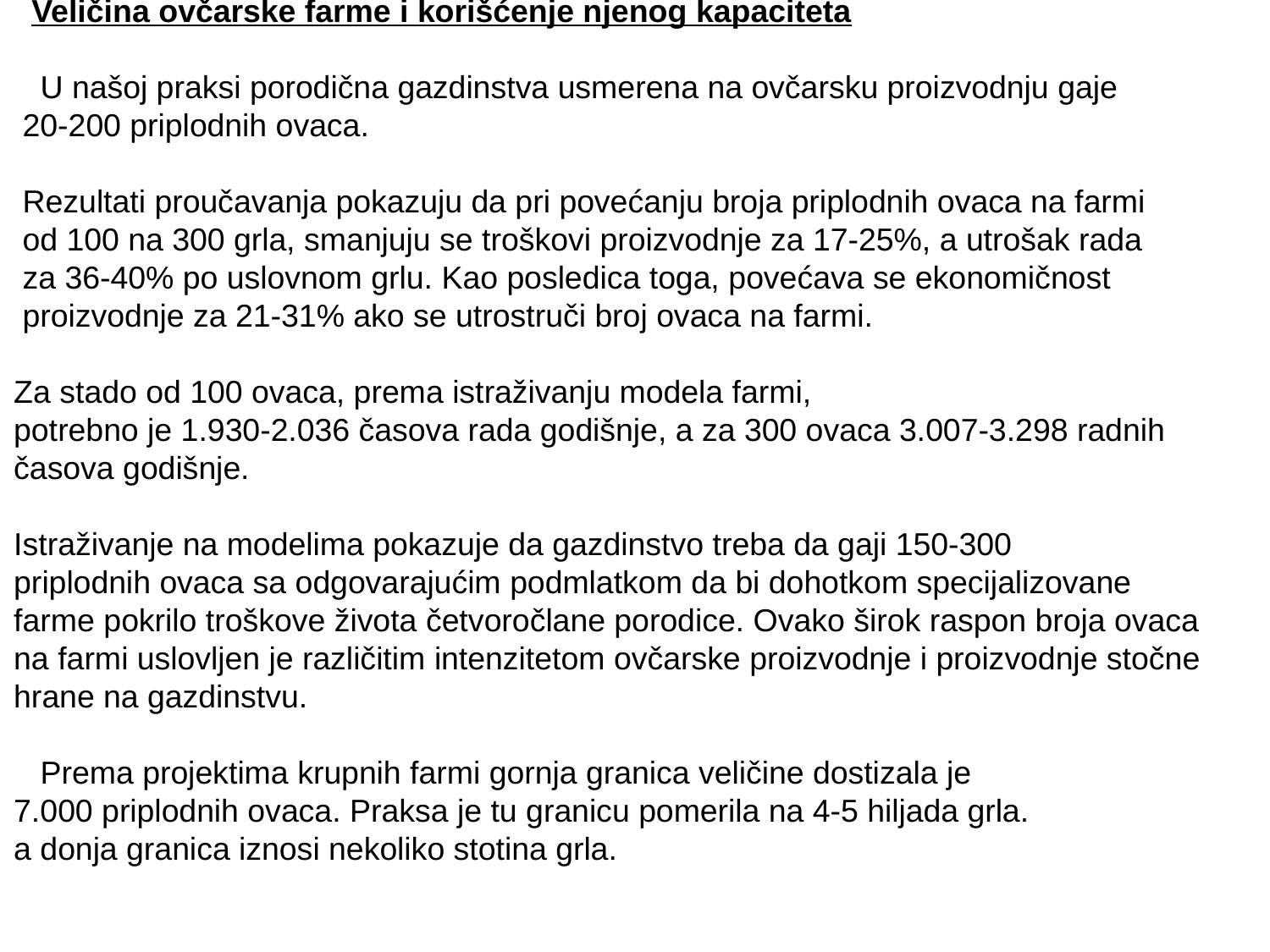

Veličina ovčarske farme i korišćenje njenog kapaciteta

   U našoj praksi porodična gazdinstva usmerena na ovčarsku proizvodnju gaje
 20-200 priplodnih ovaca.

 Rezultati proučavanja pokazuju da pri povećanju broja priplodnih ovaca na farmi
 od 100 na 300 grla, smanjuju se troškovi proizvodnje za 17-25%, a utrošak rada
 za 36-40% po uslovnom grlu. Kao posledica toga, povećava se ekonomičnost
 proizvodnje za 21-31% ako se utrostruči broj ovaca na farmi.

Za stado od 100 ovaca, prema istraživanju modela farmi,
potrebno je 1.930-2.036 časova rada godišnje, a za 300 ovaca 3.007-3.298 radnih
časova godišnje.

Istraživanje na modelima pokazuje da gazdinstvo treba da gaji 150-300
priplodnih ovaca sa odgovarajućim podmlatkom da bi dohotkom specijalizovane
farme pokrilo troškove života četvoročlane porodice. Ovako širok raspon broja ovaca
na farmi uslovljen je različitim intenzitetom ovčarske proizvodnje i proizvodnje stočne
hrane na gazdinstvu.

   Prema projektima krupnih farmi gornja granica veličine dostizala je
7.000 priplodnih ovaca. Praksa je tu granicu pomerila na 4-5 hiljada grla.
a donja granica iznosi nekoliko stotina grla.